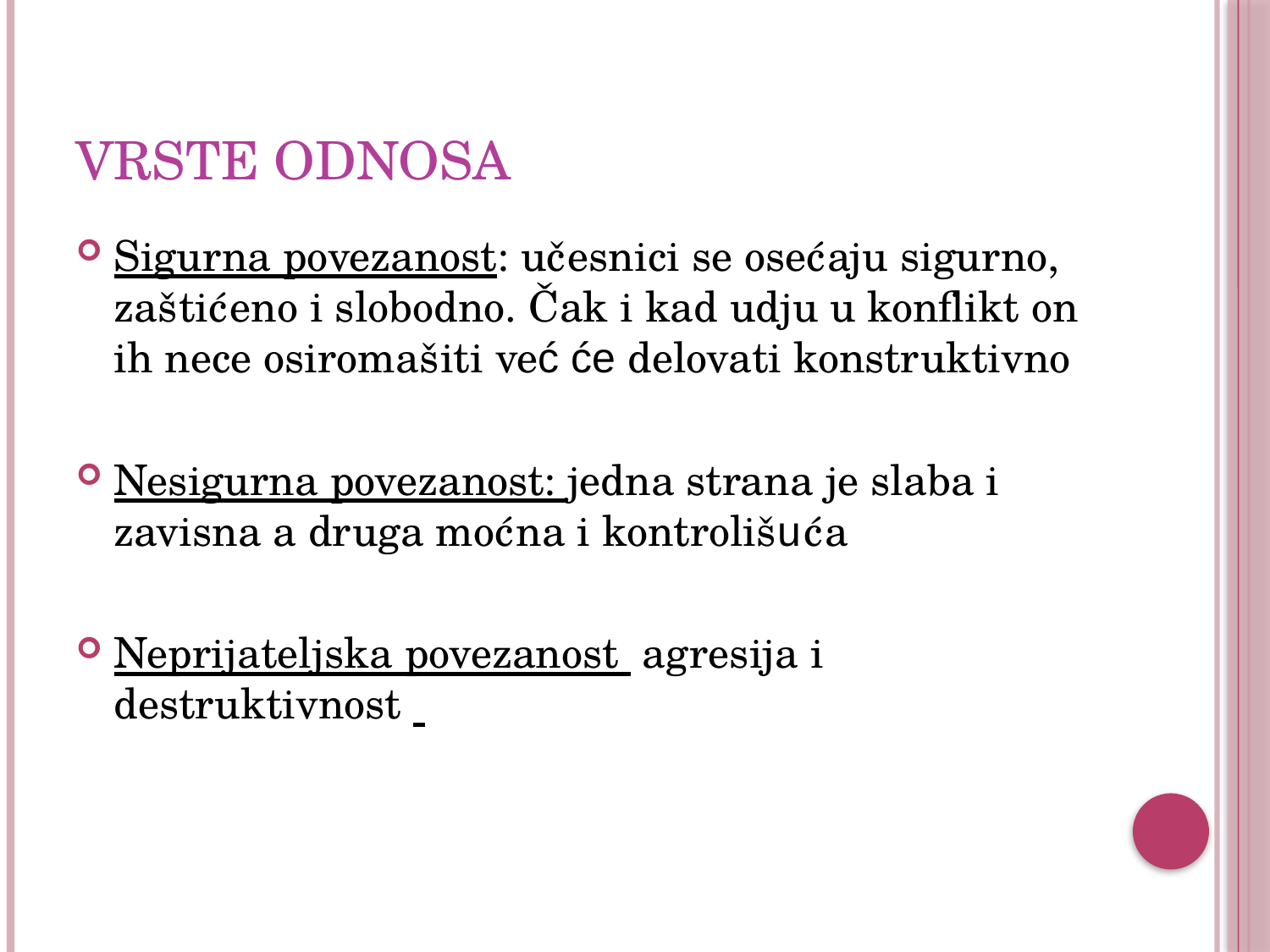

# Vrste odnosa
Sigurna povezanost: učesnici se osećaju sigurno, zaštićeno i slobodno. Čak i kad udju u konflikt on ih nece osiromašiti već će delovati konstruktivno

Nesigurna povezanost: jedna strana je slaba i zavisna a druga moćna i kontrolišuća

Neprijateljska povezanost  agresija i destruktivnost